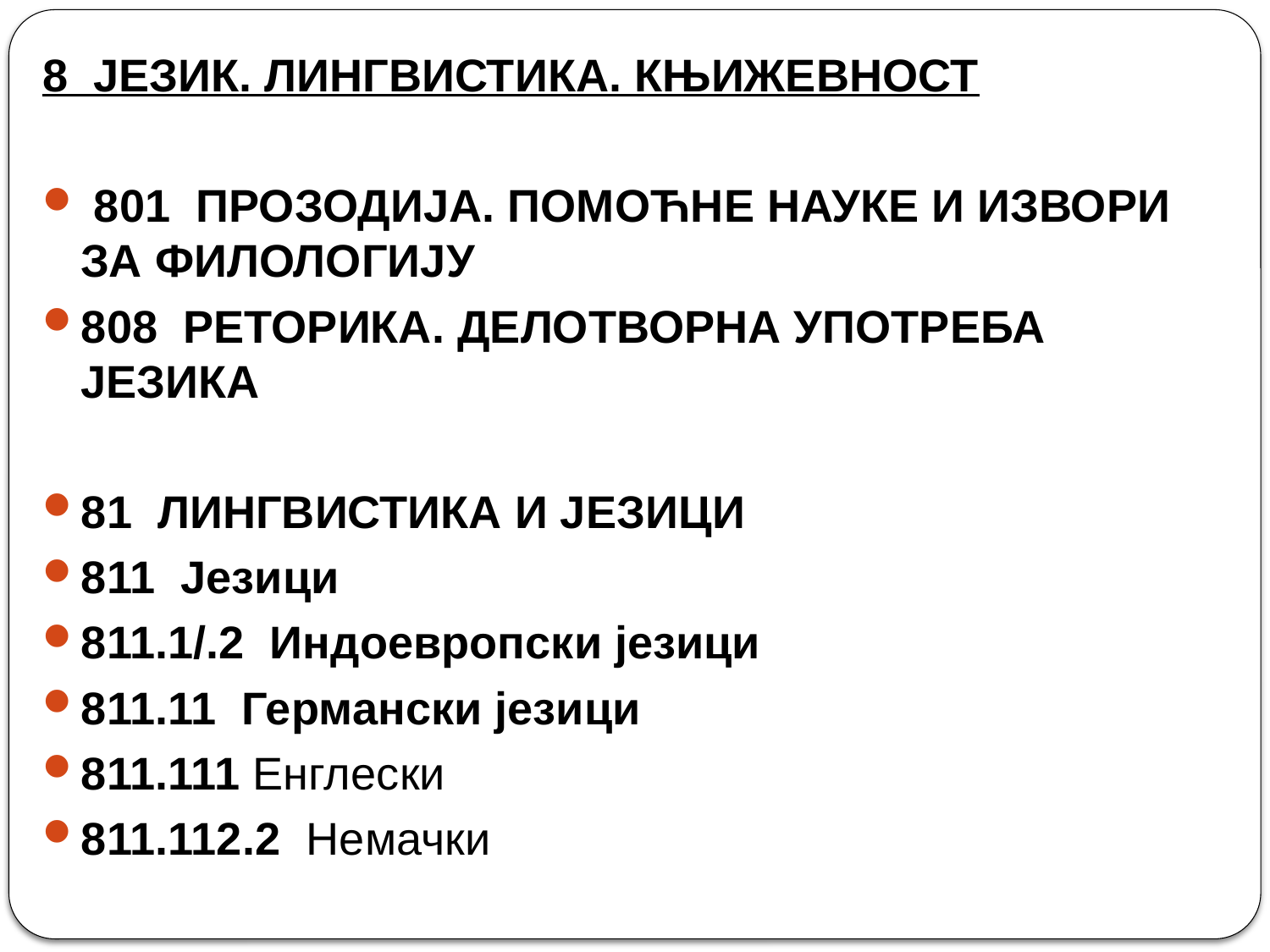

8  ЈЕЗИК. ЛИНГВИСТИКА. КЊИЖЕВНОСТ

 801  ПРОЗОДИЈА. ПОМОЋНЕ НАУКЕ И ИЗВОРИ ЗА ФИЛОЛОГИЈУ
808  РЕТОРИКА. ДЕЛОТВОРНА УПОТРЕБА ЈЕЗИКА

81  ЛИНГВИСТИКА И ЈЕЗИЦИ
811  Језици
811.1/.2  Индоевропски језици
811.11  Германски језици
811.111 Енглески
811.112.2  Немачки